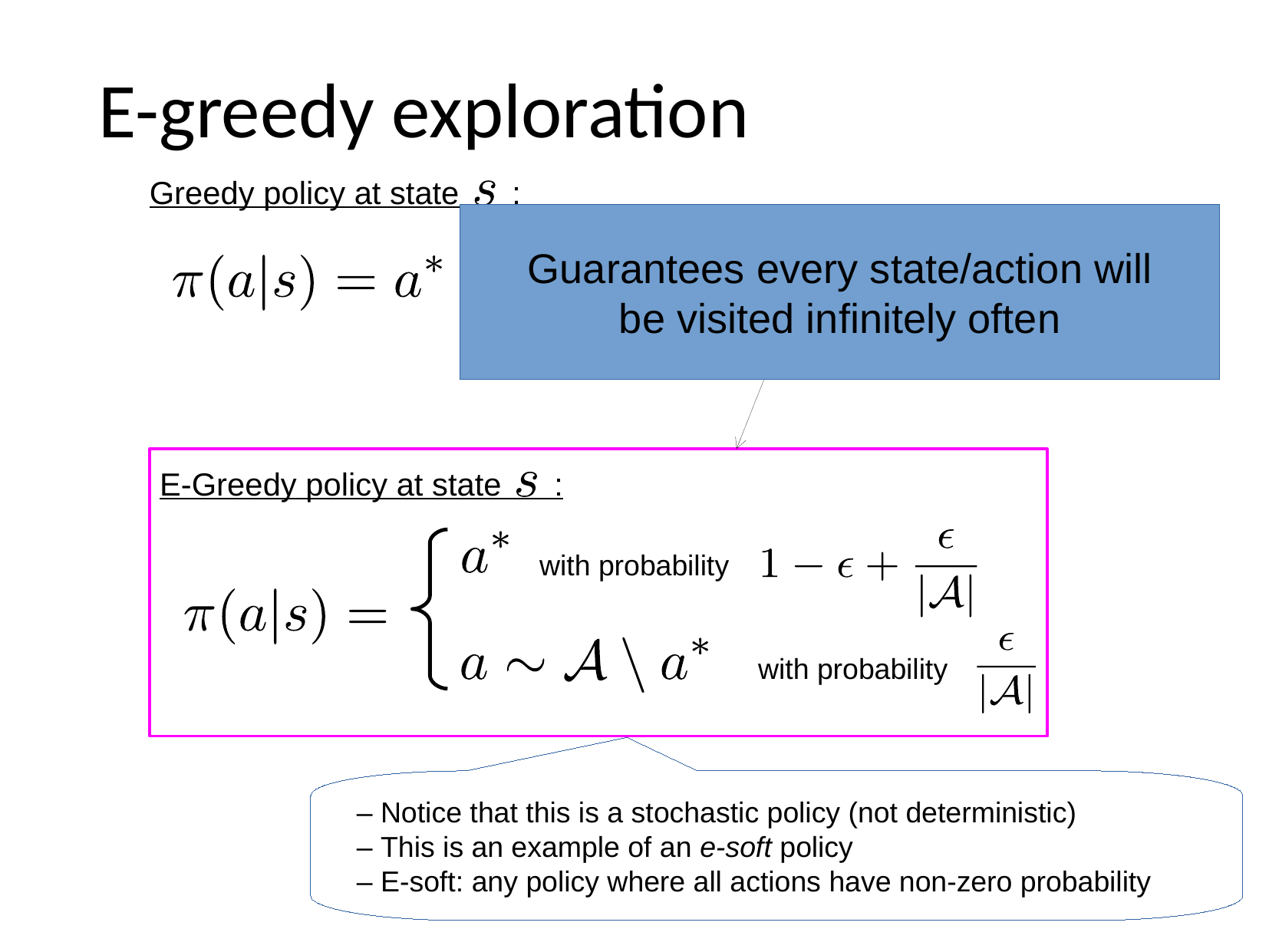

# E-greedy exploration
Greedy policy at state      :

Guarantees every state/action will
be visited infinitely often

with probability 1, where
(i.e.                      )

E-Greedy policy at state      :

with probability

with probability
– Notice that this is a stochastic policy (not deterministic)
– This is an example of an e-soft policy
– E-soft: any policy where all actions have non-zero probability